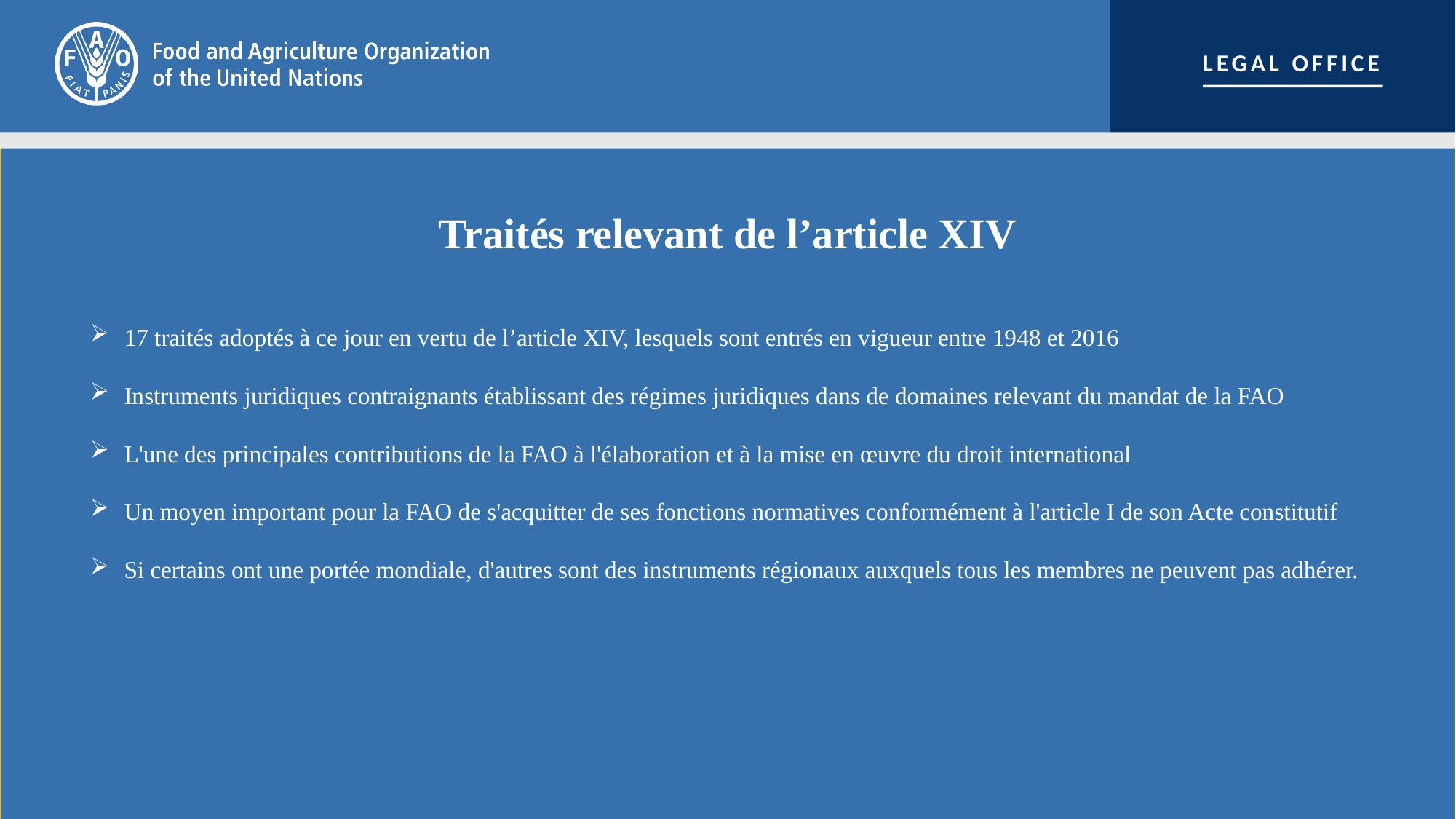

Traités relevant de l’article XIV
17 traités adoptés à ce jour en vertu de l’article XIV, lesquels sont entrés en vigueur entre 1948 et 2016

Instruments juridiques contraignants établissant des régimes juridiques dans de domaines relevant du mandat de la FAO

L'une des principales contributions de la FAO à l'élaboration et à la mise en œuvre du droit international

Un moyen important pour la FAO de s'acquitter de ses fonctions normatives conformément à l'article I de son Acte constitutif

Si certains ont une portée mondiale, d'autres sont des instruments régionaux auxquels tous les membres ne peuvent pas adhérer.